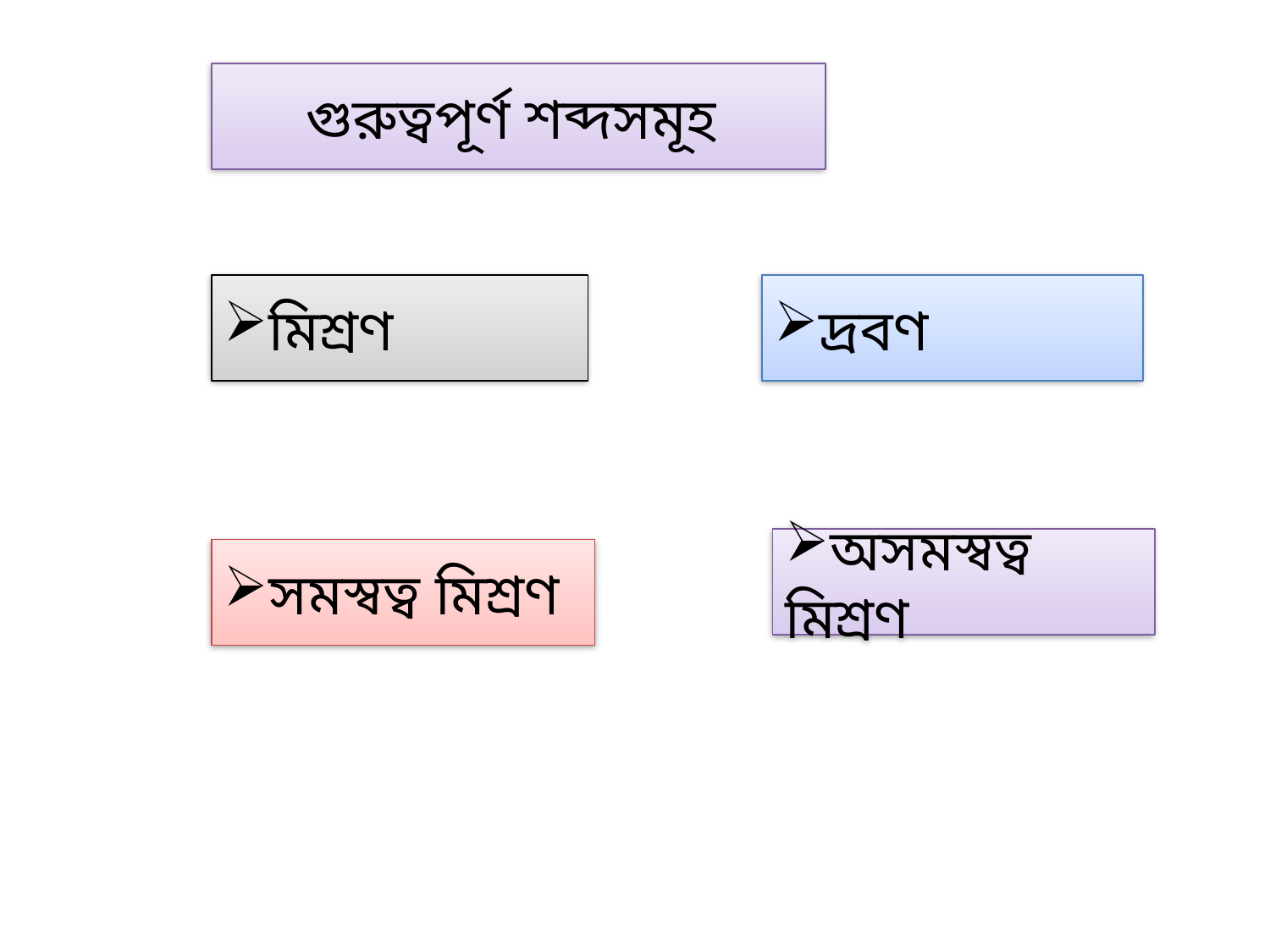

গুরুত্বপূর্ণ শব্দসমূহ
মিশ্রণ
দ্রবণ
অসমস্বত্ব মিশ্রণ
সমস্বত্ব মিশ্রণ